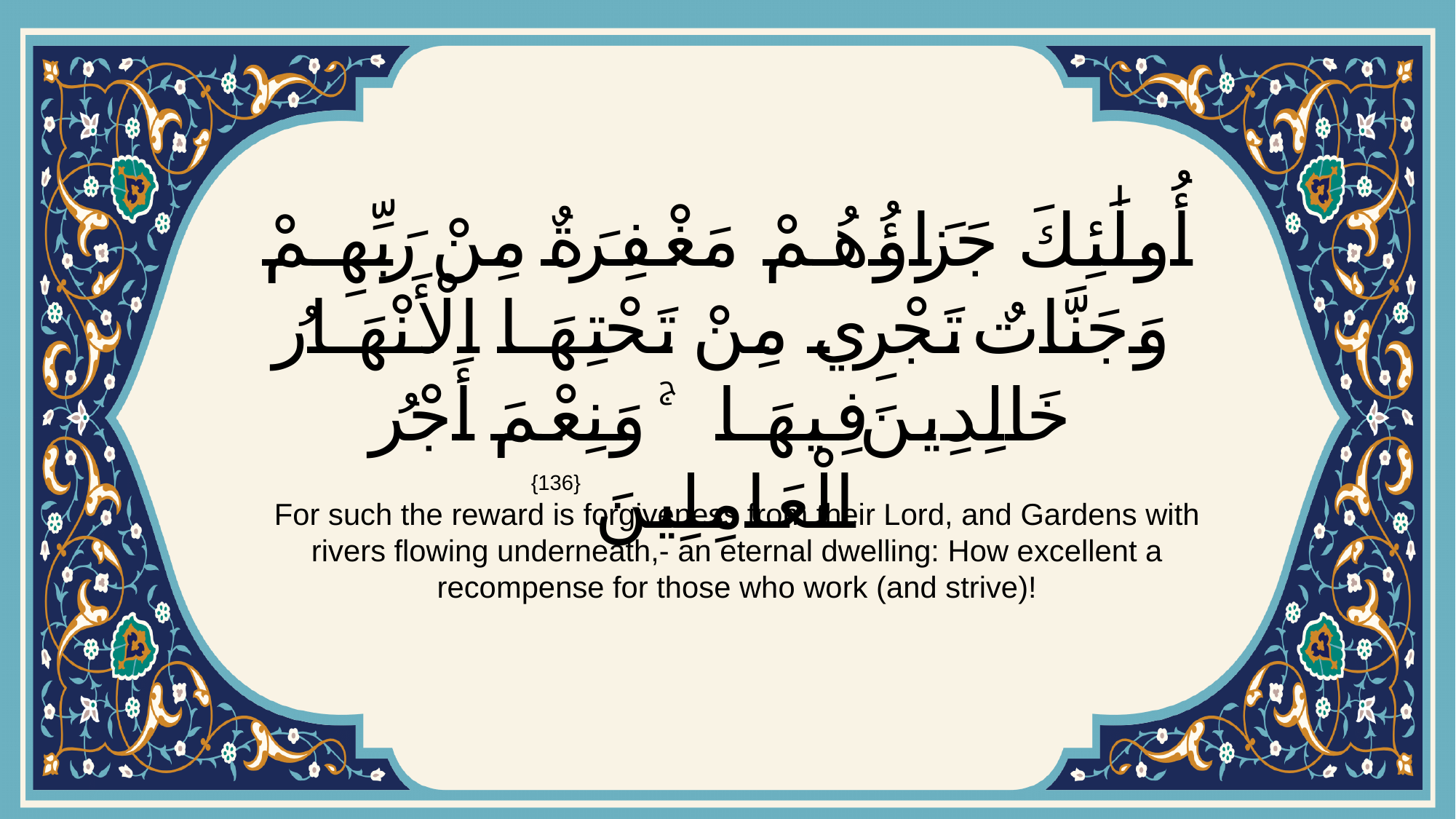

# أُولَٰئِكَ جَزَاؤُهُمْ مَغْفِرَةٌ مِنْ رَبِّهِمْ وَجَنَّاتٌ تَجْرِي مِنْ تَحْتِهَا الْأَنْهَارُ خَالِدِينَ فِيهَا ۚ وَنِعْمَ أَجْرُ الْعَامِلِينَ
{136}
For such the reward is forgiveness from their Lord, and Gardens with rivers flowing underneath,- an eternal dwelling: How excellent a recompense for those who work (and strive)!